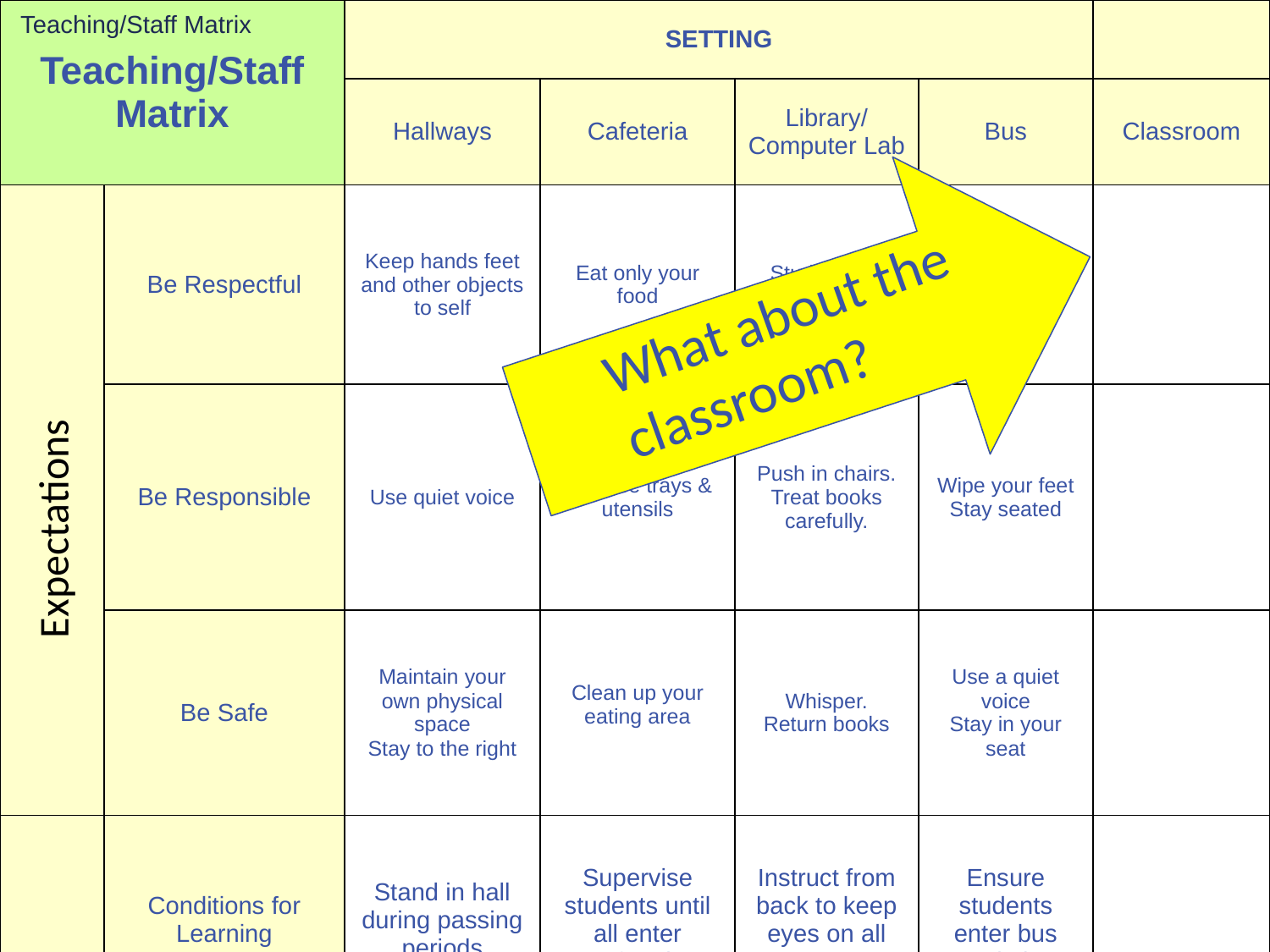

| Teaching/Staff Matrix |  | SETTING |  |  |  |  |
| --- | --- | --- | --- | --- | --- | --- |
|  |  | Hallways | Cafeteria | Library/ Computer Lab | Bus | Classroom |
|  | Be Respectful | Keep hands feet and other objects to self | Eat only your food | Study, read, compute | Watch for your stop |  |
|  | Be Responsible | Use quiet voice | Replace trays & utensils | Push in chairs. Treat books carefully. | Wipe your feet Stay seated |  |
|  | Be Safe | Maintain your own physical space Stay to the right | Clean up your eating area | Whisper. Return books | Use a quiet voice Stay in your seat |  |
|  | Conditions for Learning | Stand in hall during passing periods | Supervise students until all enter cafeteria | Instruct from back to keep eyes on all screens | Ensure students enter bus calmly |  |
# Teaching/Staff Matrix

What about the classroom?
Expectations